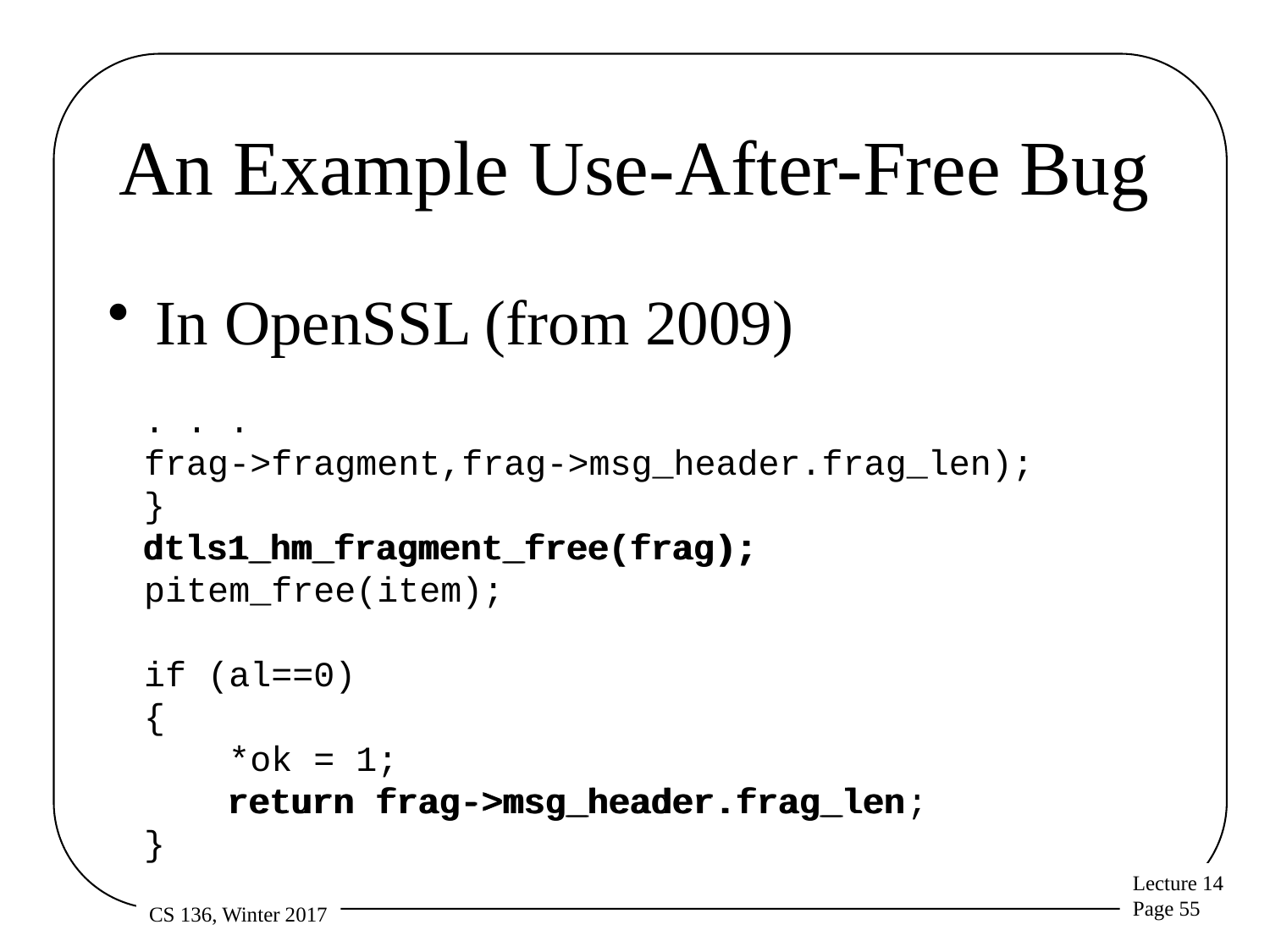

# An Example Use-After-Free Bug
In OpenSSL (from 2009)

. . .
frag->fragment,frag->msg_header.frag_len);
}
dtls1_hm_fragment_free(frag);
pitem_free(item);

if (al==0)
{
    *ok = 1;
    return frag->msg_header.frag_len;
}
dtls1_hm_fragment_free(frag);

return frag->msg_header.frag_len